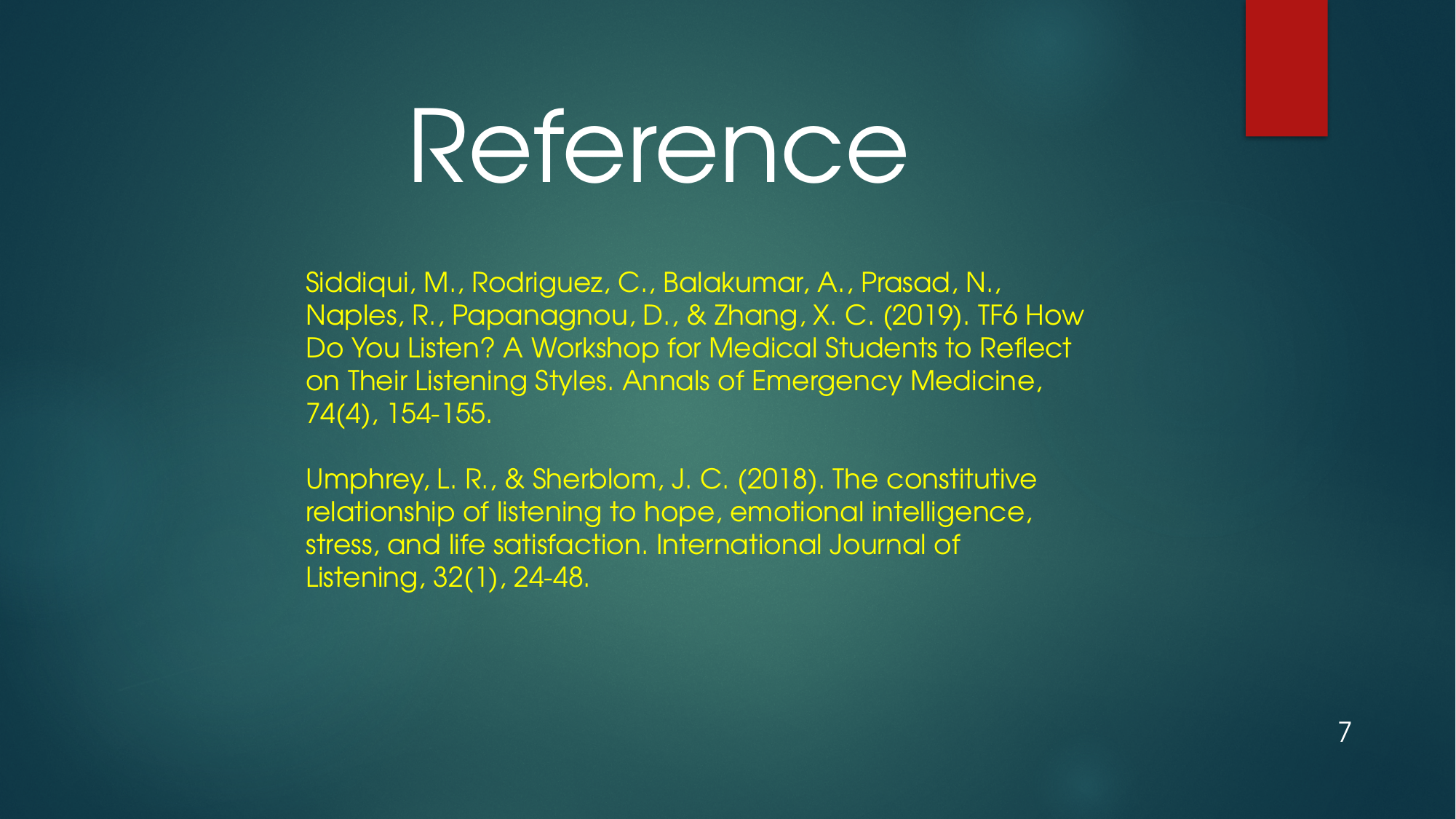

Reference
Siddiqui, M., Rodriguez, C., Balakumar, A., Prasad, N., Naples, R., Papanagnou, D., & Zhang, X. C. (2019). TF6 How Do You Listen? A Workshop for Medical Students to Reflect on Their Listening Styles. Annals of Emergency Medicine, 74(4), 154-155.

Umphrey, L. R., & Sherblom, J. C. (2018). The constitutive relationship of listening to hope, emotional intelligence, stress, and life satisfaction. International Journal of Listening, 32(1), 24-48.
7